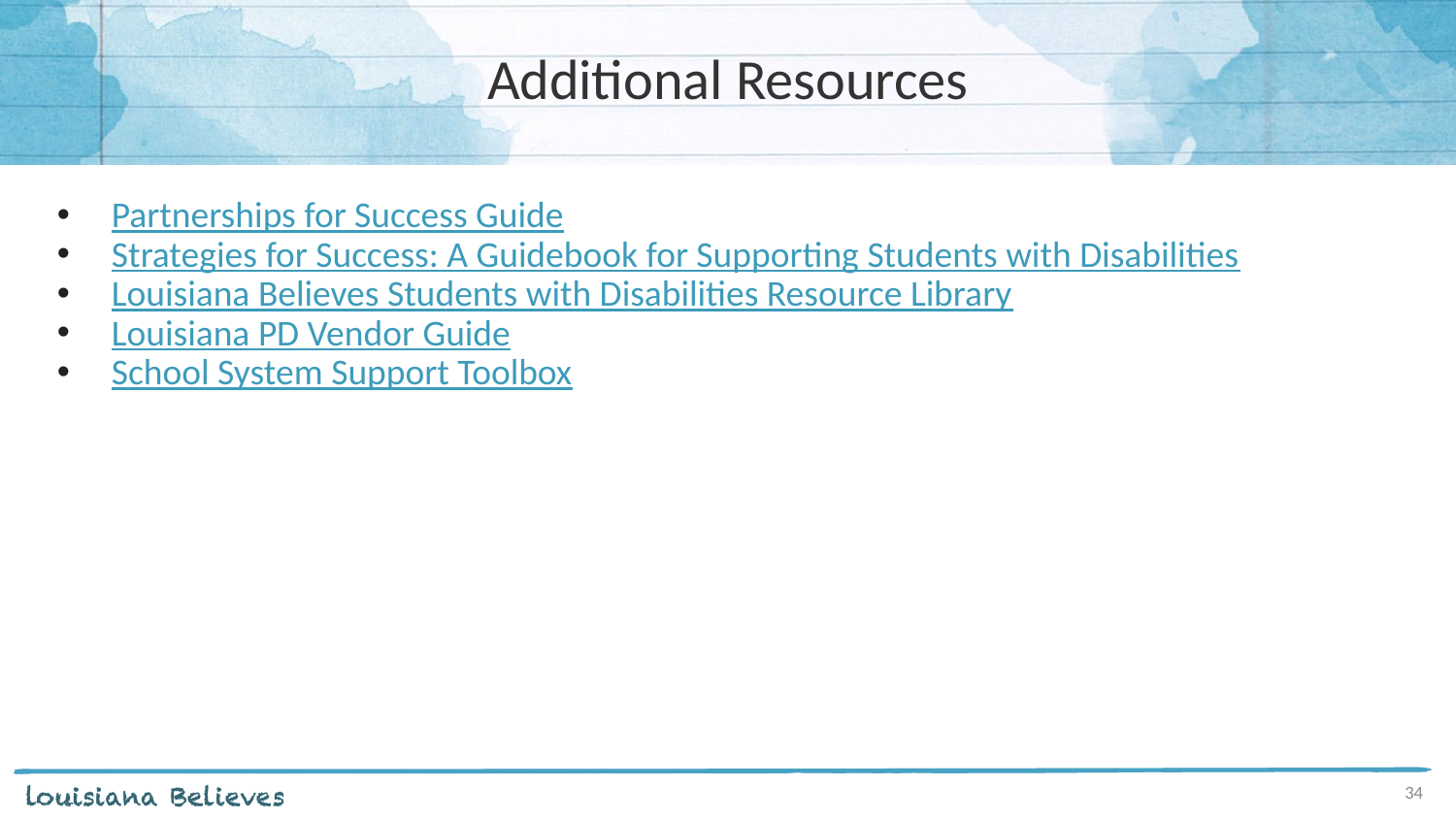

# Additional Resources
Partnerships for Success Guide
Strategies for Success: A Guidebook for Supporting Students with Disabilities
Louisiana Believes Students with Disabilities Resource Library
Louisiana PD Vendor Guide
School System Support Toolbox